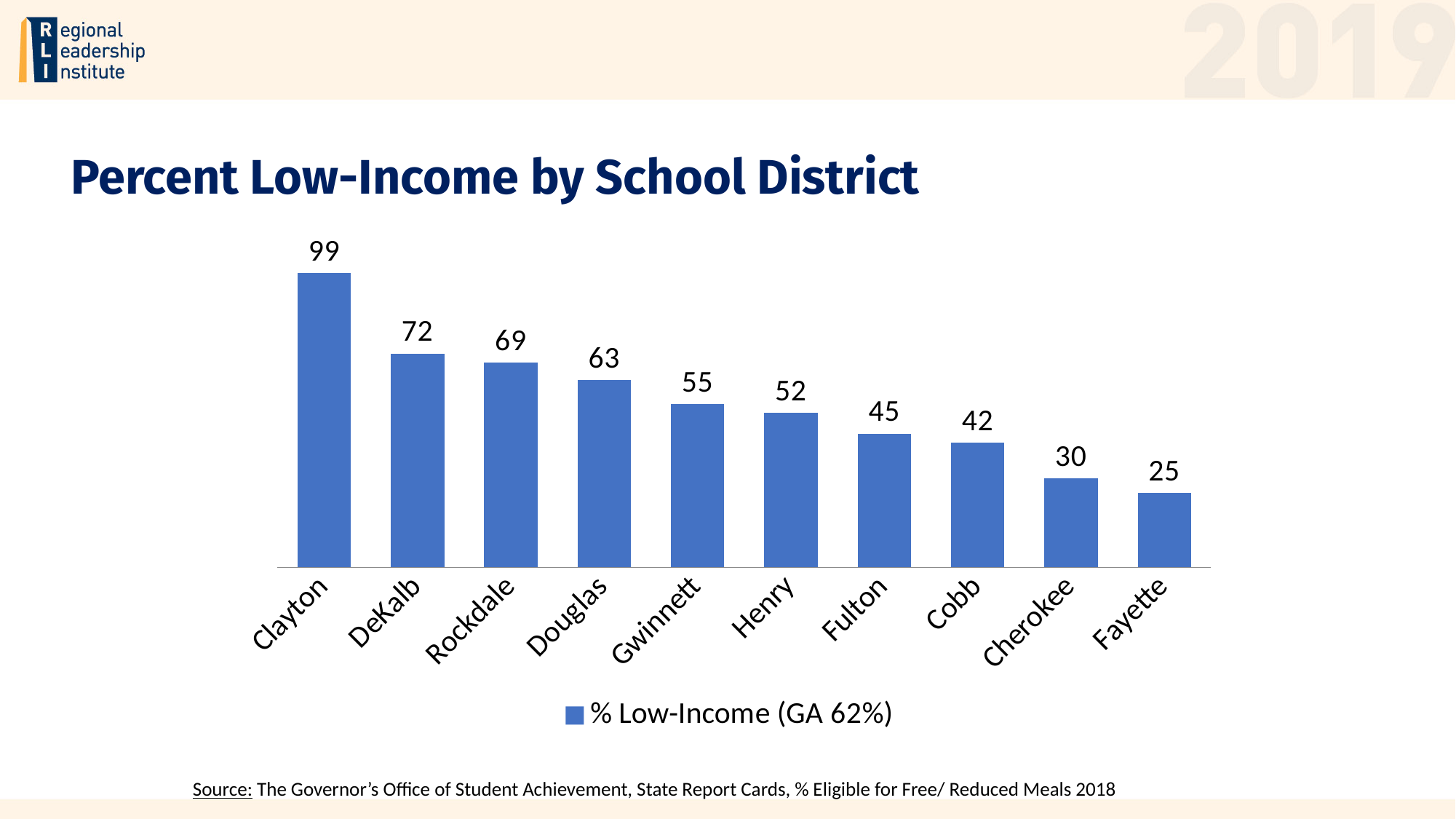

# Percent Low-Income by School District

### Chart

| Category | % Low-Income (GA 62%) |
|---|---|
| Clayton | 99.0 |
| DeKalb | 72.0 |
| Rockdale | 69.0 |
| Douglas | 63.0 |
| Gwinnett | 55.0 |
| Henry | 52.0 |
| Fulton | 45.0 |
| Cobb | 42.0 |
| Cherokee | 30.0 |
| Fayette | 25.0 |
Source: The Governor’s Office of Student Achievement, State Report Cards, % Eligible for Free/ Reduced Meals 2018